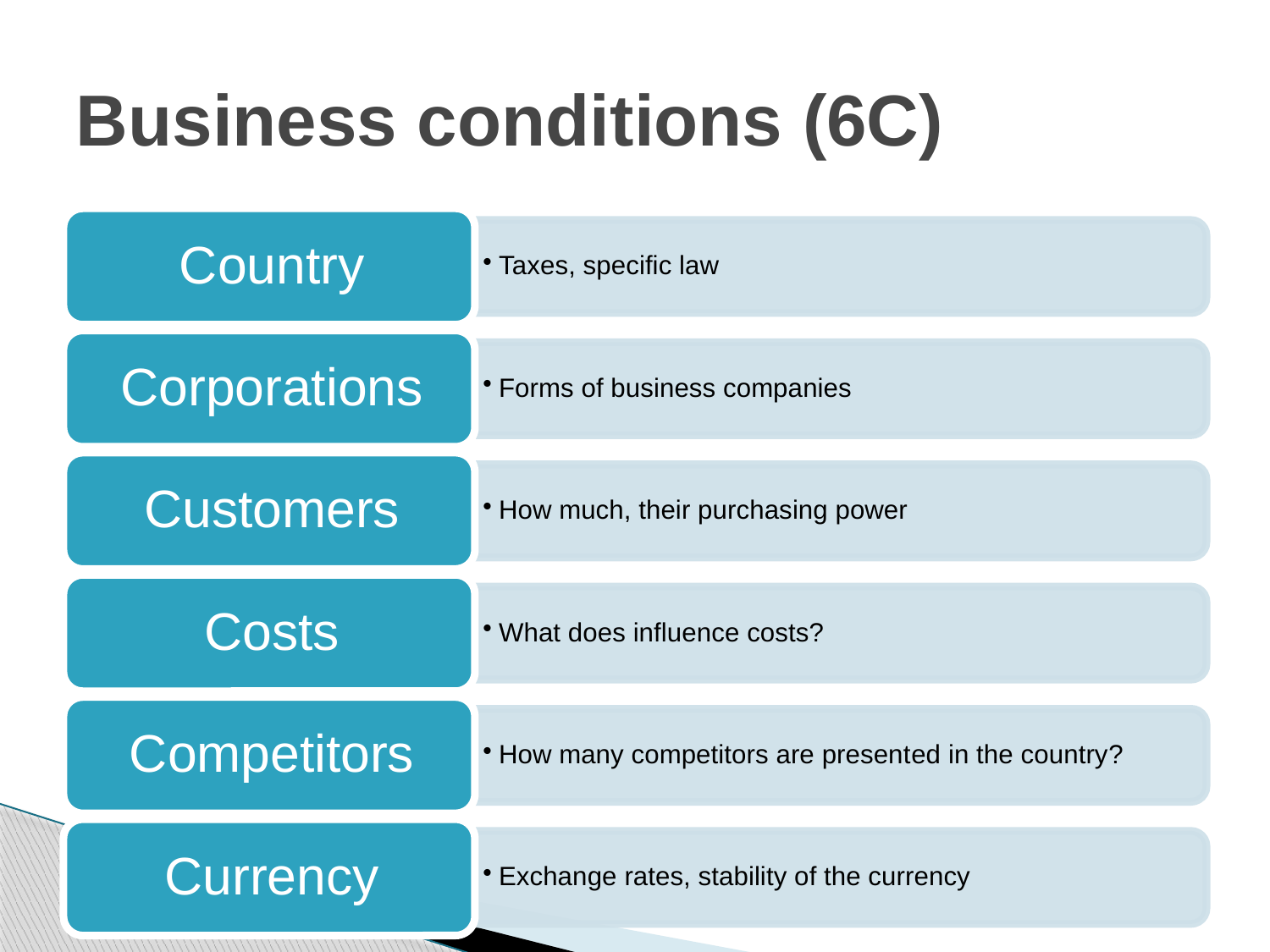

# Business conditions (6C)
Taxes, specific law
Country
Forms of business companies
Corporations
How much, their purchasing power
Customers
What does influence costs?
Costs
How many competitors are presented in the country?
Competitors
Exchange rates, stability of the currency
Currency